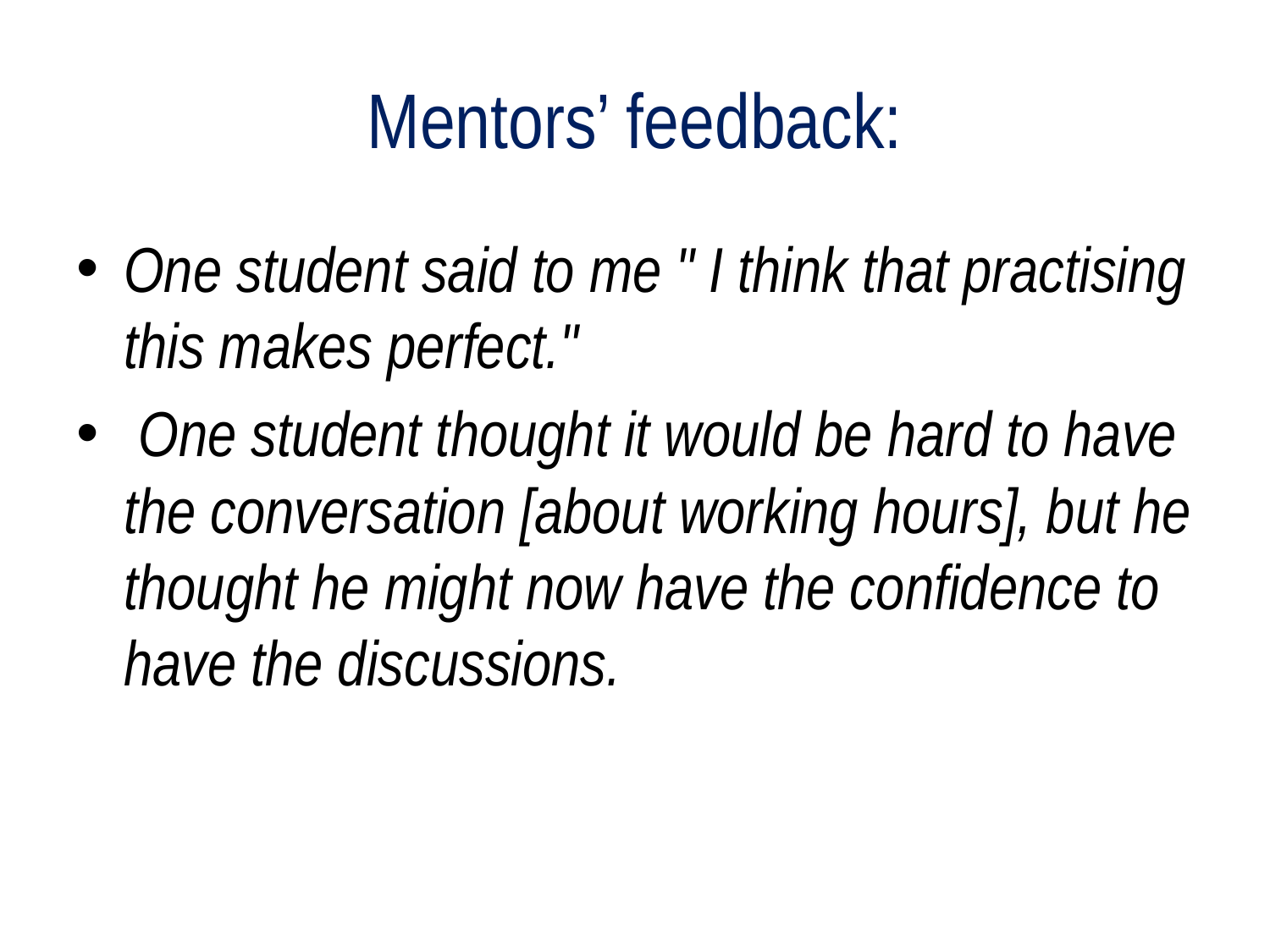

# Mentors’ feedback:
One student said to me " I think that practising this makes perfect."
 One student thought it would be hard to have the conversation [about working hours], but he thought he might now have the confidence to have the discussions.